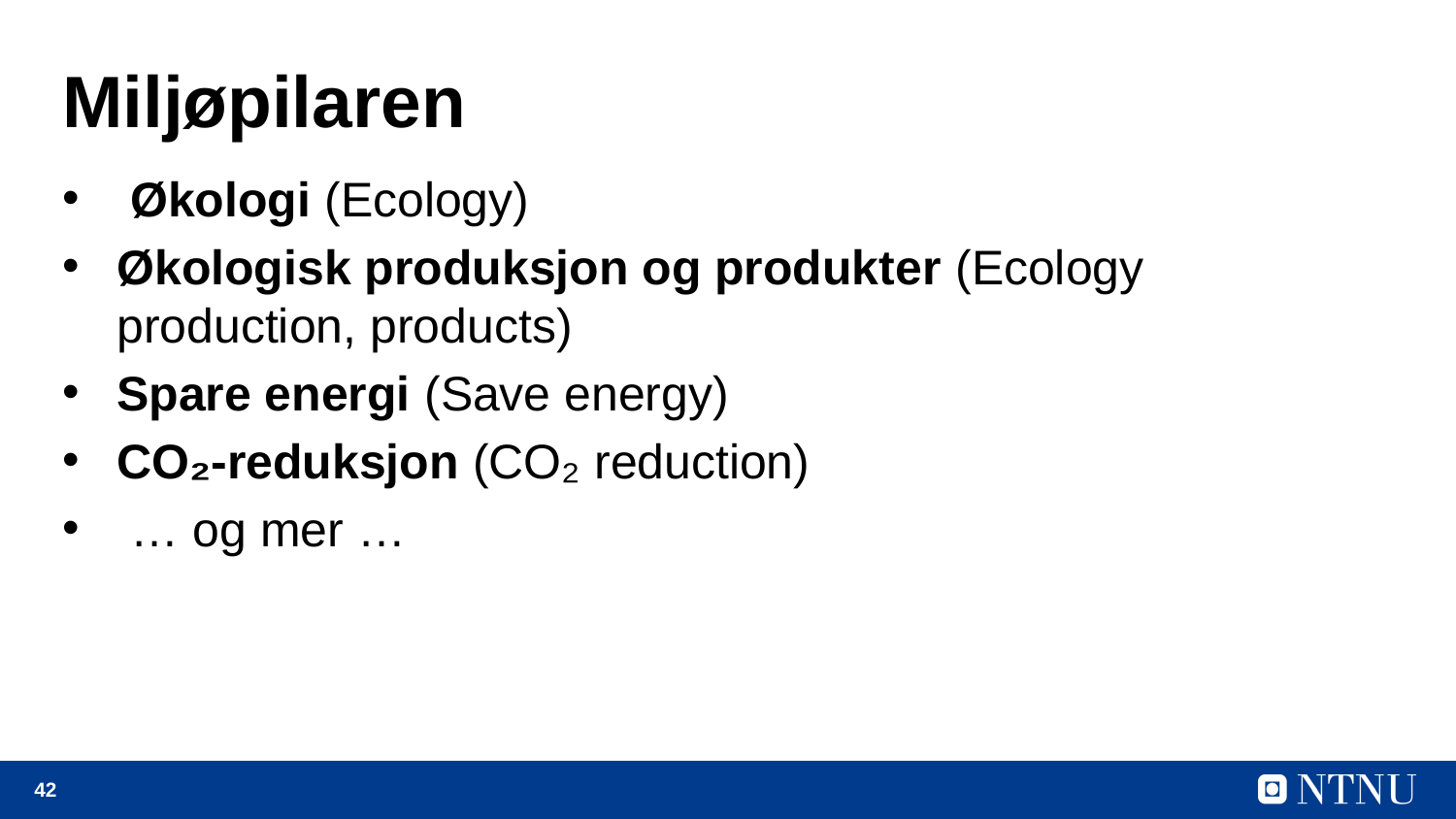

# Miljøpilaren
 Økologi (Ecology)
Økologisk produksjon og produkter (Ecology production, products)
Spare energi (Save energy)
CO₂-reduksjon (CO₂ reduction)
 … og mer …